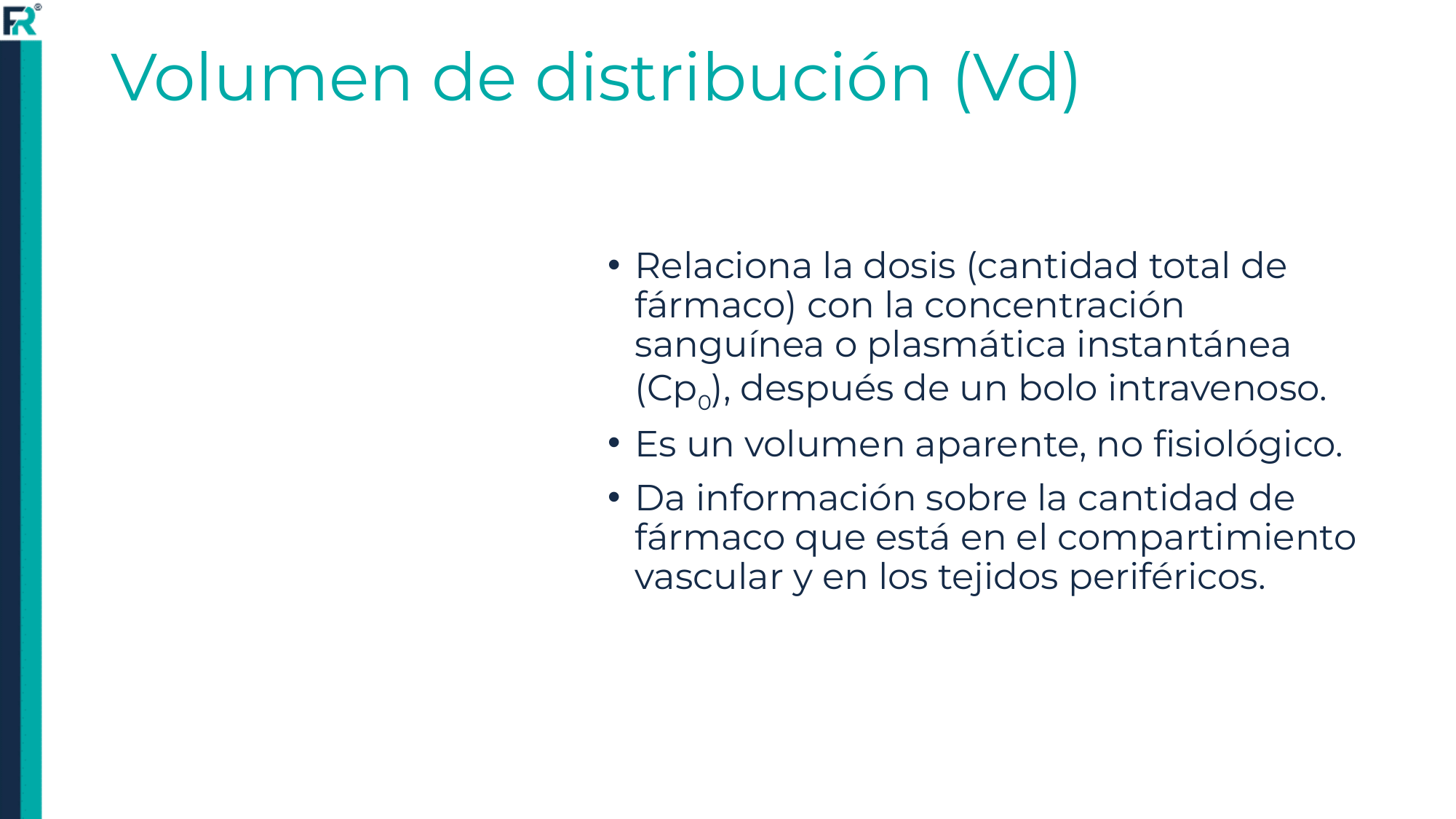

# Volumen de distribución (Vd)
Relaciona la dosis (cantidad total de fármaco) con la concentración sanguínea o plasmática instantánea (Cp0), después de un bolo intravenoso.
Es un volumen aparente, no fisiológico.
Da información sobre la cantidad de fármaco que está en el compartimiento vascular y en los tejidos periféricos.